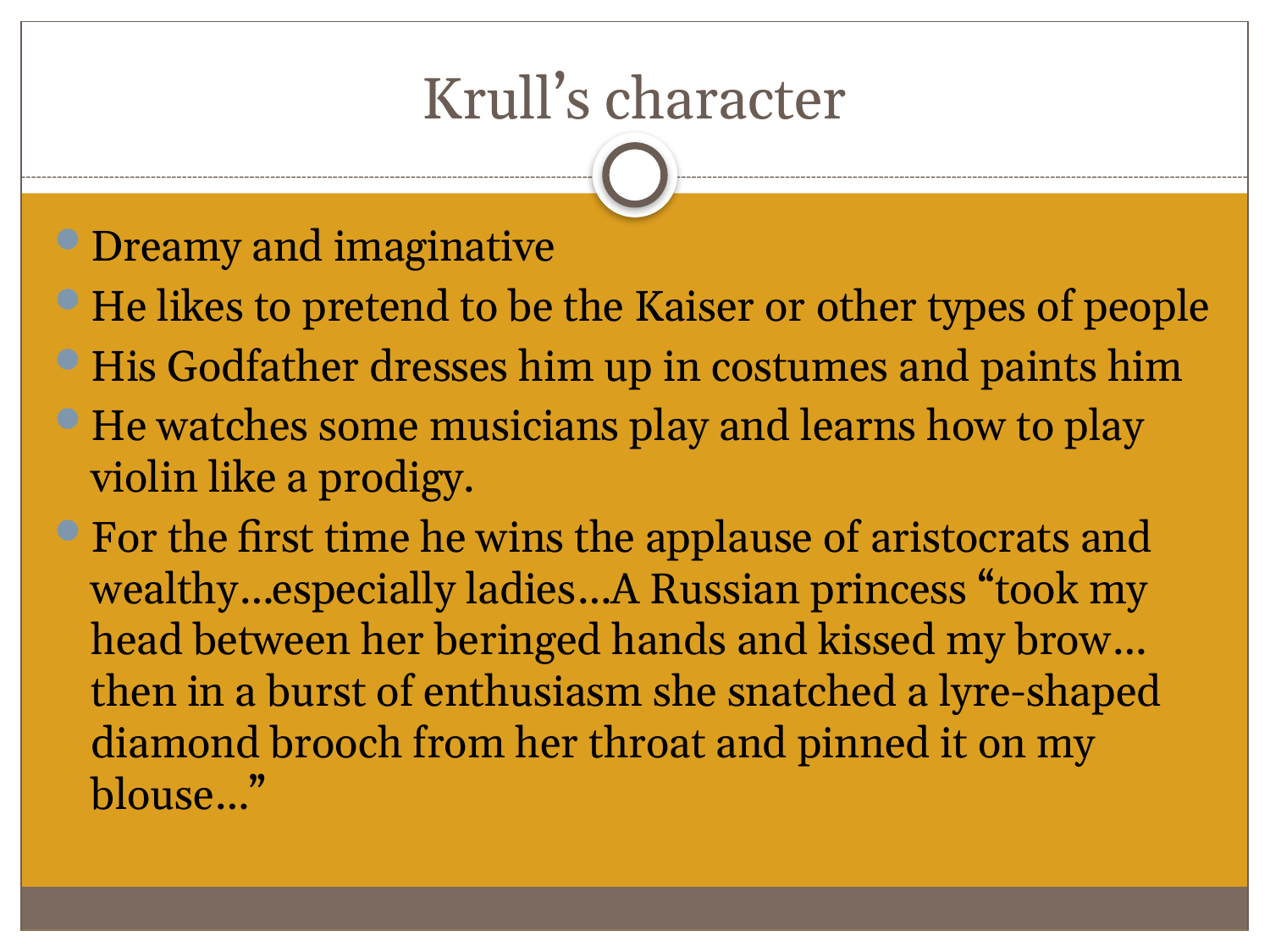

# Krull’s character
Dreamy and imaginative
He likes to pretend to be the Kaiser or other types of people
His Godfather dresses him up in costumes and paints him
He watches some musicians play and learns how to play violin like a prodigy.
For the first time he wins the applause of aristocrats and wealthy…especially ladies…A Russian princess “took my head between her beringed hands and kissed my brow…then in a burst of enthusiasm she snatched a lyre-shaped diamond brooch from her throat and pinned it on my blouse…”